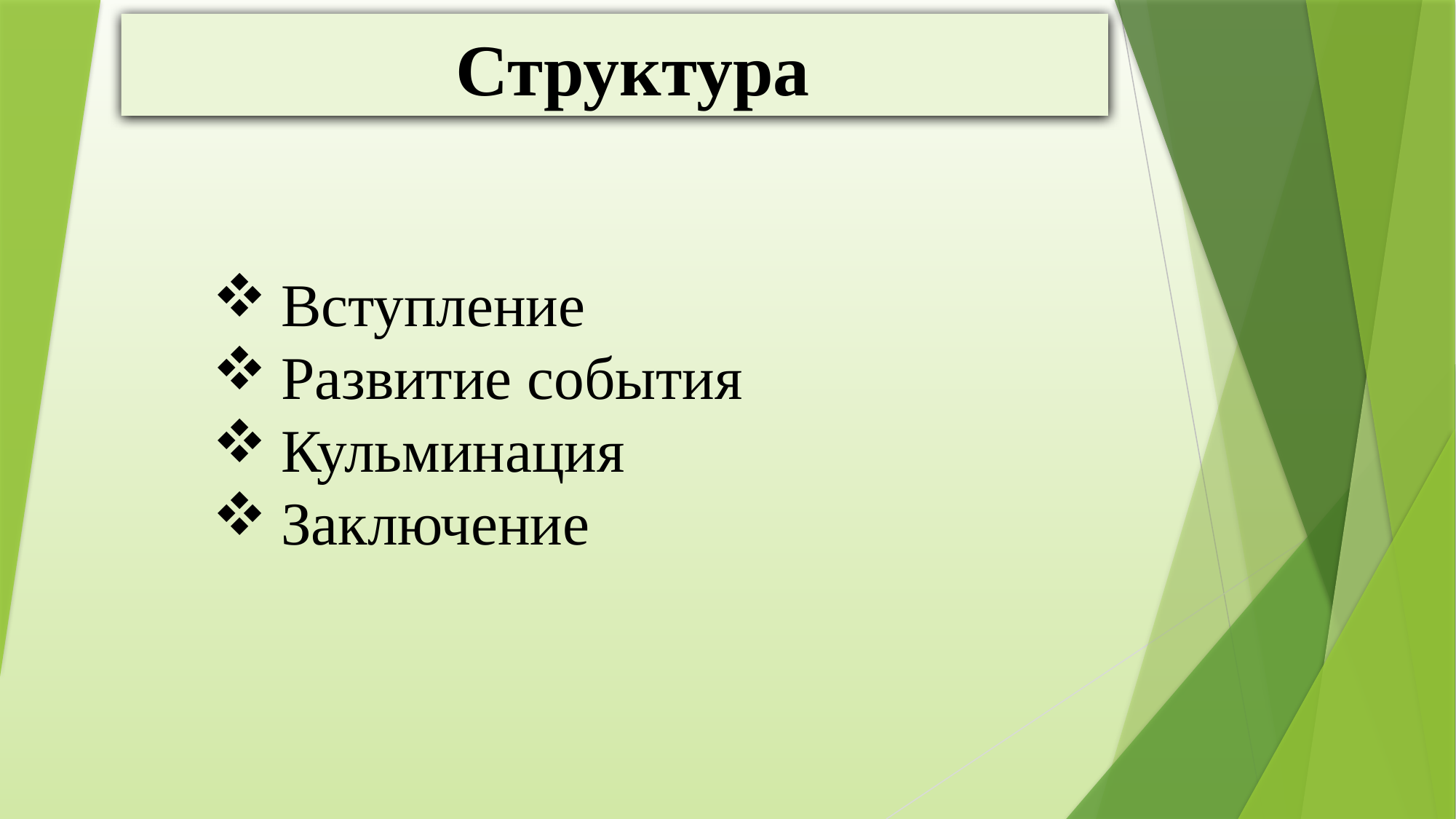

# Структура
Вступление
Развитие события
Кульминация
Заключение